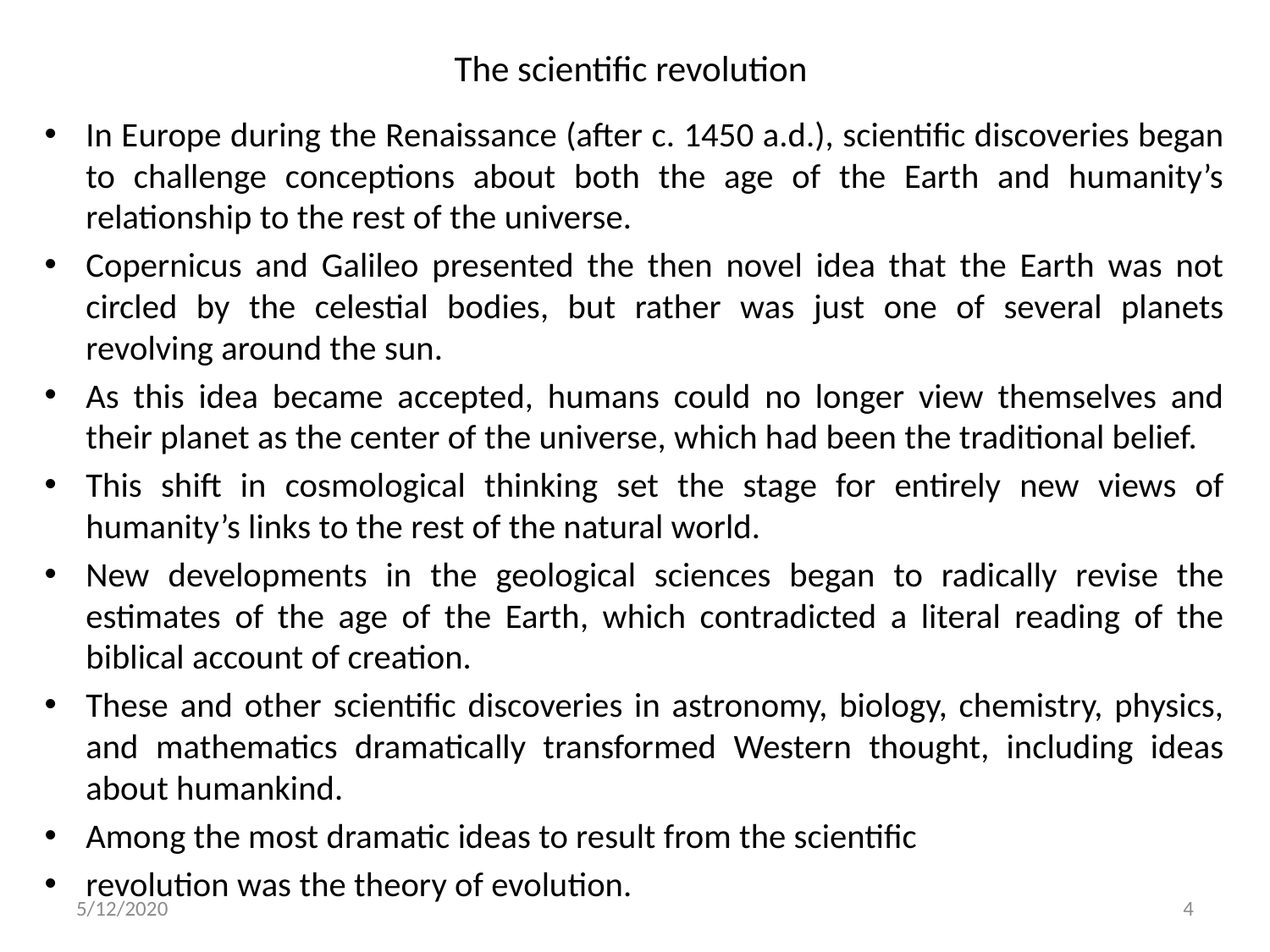

# The scientific revolution
In Europe during the Renaissance (after c. 1450 a.d.), scientific discoveries began to challenge conceptions about both the age of the Earth and humanity’s relationship to the rest of the universe.
Copernicus and Galileo presented the then novel idea that the Earth was not circled by the celestial bodies, but rather was just one of several planets revolving around the sun.
As this idea became accepted, humans could no longer view themselves and their planet as the center of the universe, which had been the traditional belief.
This shift in cosmological thinking set the stage for entirely new views of humanity’s links to the rest of the natural world.
New developments in the geological sciences began to radically revise the estimates of the age of the Earth, which contradicted a literal reading of the biblical account of creation.
These and other scientific discoveries in astronomy, biology, chemistry, physics, and mathematics dramatically transformed Western thought, including ideas about humankind.
Among the most dramatic ideas to result from the scientific
revolution was the theory of evolution.

5/12/2020
4